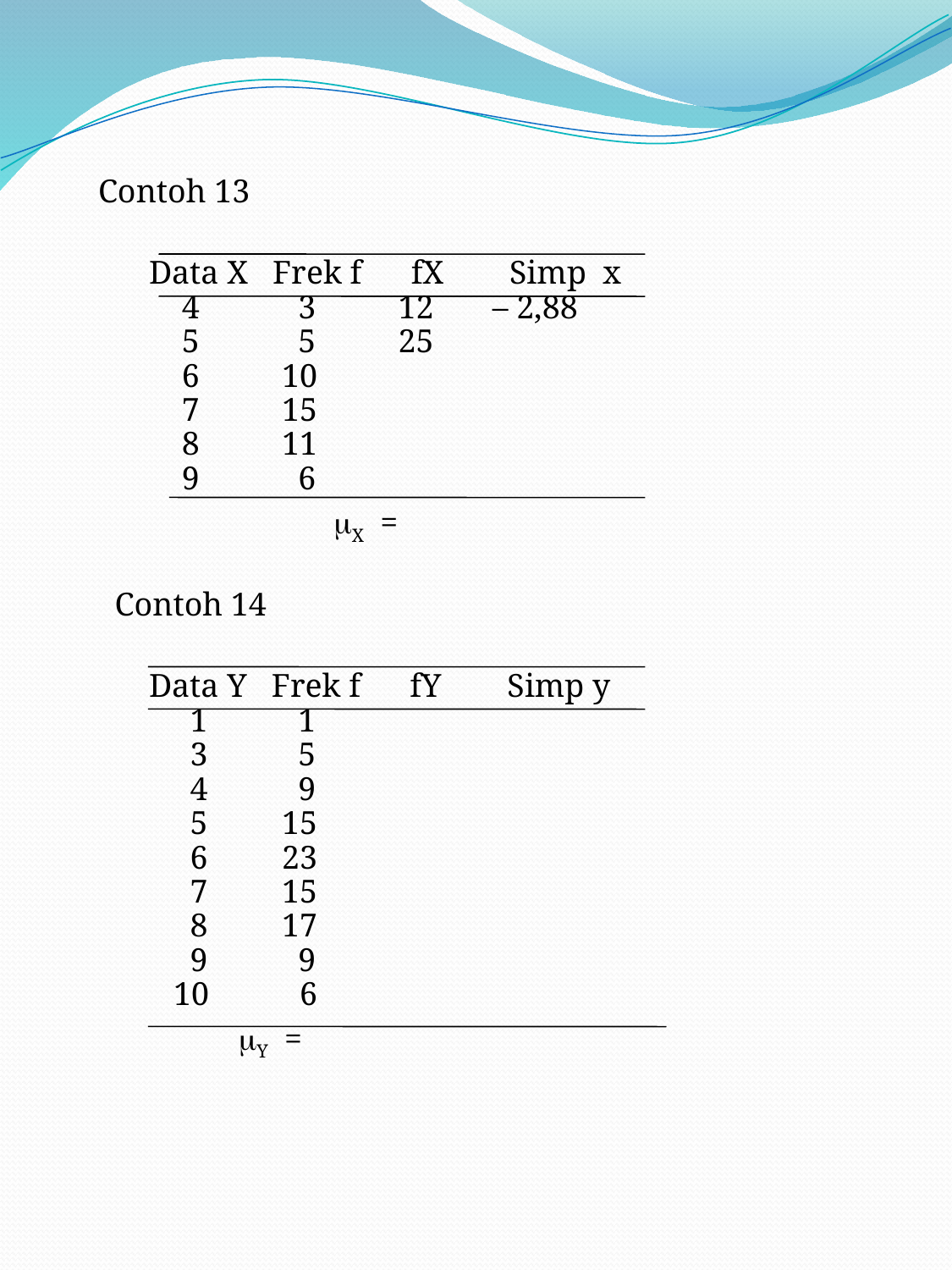

#
	Contoh 13

	Data X   Frek f      fX        Simp  x
    4            3          12       – 2,88
    5            5          25
    6          10
    7          15
    8          11
    9            6
		       μX  =

Contoh 14

	Data Y   Frek f      fY        Simp y
     1           1
     3           5
     4           9
     5         15
     6         23
     7         15
     8         17
     9           9
   10           6
               μY  =